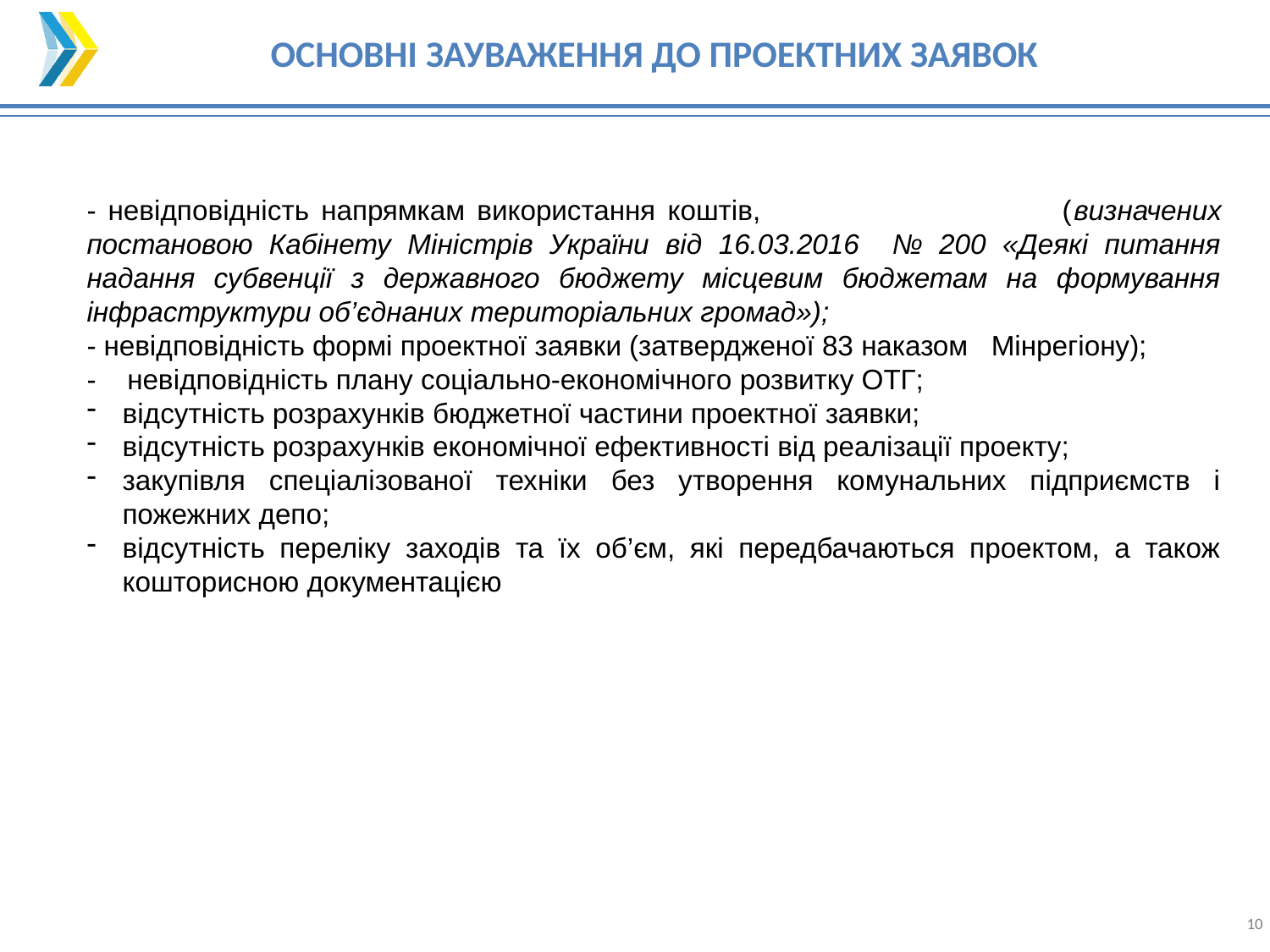

ОСНОВНІ ЗАУВАЖЕННЯ ДО ПРОЕКТНИХ ЗАЯВОК
- невідповідність напрямкам використання коштів,                         (визначених постановою Кабінету Міністрів України від 16.03.2016  № 200 «Деякі питання надання субвенції з державного бюджету місцевим бюджетам на формування інфраструктури об’єднаних територіальних громад»);
- невідповідність формі проектної заявки (затвердженої 83 наказом   Мінрегіону);
-    невідповідність плану соціально-економічного розвитку ОТГ;
відсутність розрахунків бюджетної частини проектної заявки;
відсутність розрахунків економічної ефективності від реалізації проекту;
закупівля спеціалізованої техніки без утворення комунальних підприємств і пожежних депо;
відсутність переліку заходів та їх об’єм, які передбачаються проектом, а також кошторисною документацією